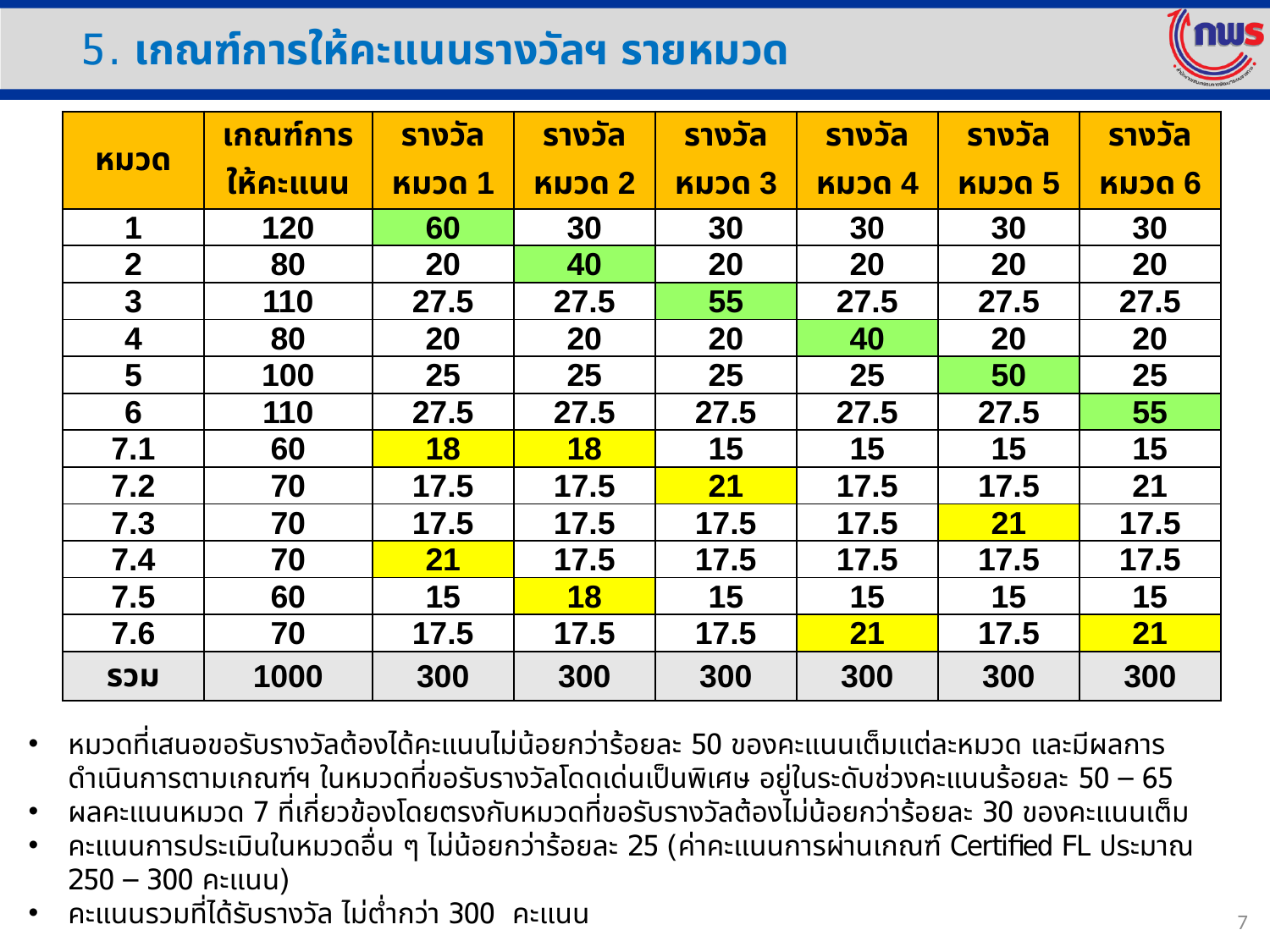

5. เกณฑ์การให้คะแนนรางวัลฯ รายหมวด
| หมวด | เกณฑ์การให้คะแนน | รางวัลหมวด 1 | รางวัลหมวด 2 | รางวัลหมวด 3 | รางวัลหมวด 4 | รางวัลหมวด 5 | รางวัลหมวด 6 |
| --- | --- | --- | --- | --- | --- | --- | --- |
| 1 | 120 | 60 | 30 | 30 | 30 | 30 | 30 |
| 2 | 80 | 20 | 40 | 20 | 20 | 20 | 20 |
| 3 | 110 | 27.5 | 27.5 | 55 | 27.5 | 27.5 | 27.5 |
| 4 | 80 | 20 | 20 | 20 | 40 | 20 | 20 |
| 5 | 100 | 25 | 25 | 25 | 25 | 50 | 25 |
| 6 | 110 | 27.5 | 27.5 | 27.5 | 27.5 | 27.5 | 55 |
| 7.1 | 60 | 18 | 18 | 15 | 15 | 15 | 15 |
| 7.2 | 70 | 17.5 | 17.5 | 21 | 17.5 | 17.5 | 21 |
| 7.3 | 70 | 17.5 | 17.5 | 17.5 | 17.5 | 21 | 17.5 |
| 7.4 | 70 | 21 | 17.5 | 17.5 | 17.5 | 17.5 | 17.5 |
| 7.5 | 60 | 15 | 18 | 15 | 15 | 15 | 15 |
| 7.6 | 70 | 17.5 | 17.5 | 17.5 | 21 | 17.5 | 21 |
| รวม | 1000 | 300 | 300 | 300 | 300 | 300 | 300 |
หมวดที่เสนอขอรับรางวัลต้องได้คะแนนไม่น้อยกว่าร้อยละ 50 ของคะแนนเต็มแต่ละหมวด และมีผลการดำเนินการตามเกณฑ์ฯ ในหมวดที่ขอรับรางวัลโดดเด่นเป็นพิเศษ อยู่ในระดับช่วงคะแนนร้อยละ 50 – 65
ผลคะแนนหมวด 7 ที่เกี่ยวข้องโดยตรงกับหมวดที่ขอรับรางวัลต้องไม่น้อยกว่าร้อยละ 30 ของคะแนนเต็ม
คะแนนการประเมินในหมวดอื่น ๆ ไม่น้อยกว่าร้อยละ 25 (ค่าคะแนนการผ่านเกณฑ์ Certified FL ประมาณ 250 – 300 คะแนน)
คะแนนรวมที่ได้รับรางวัล ไม่ต่ำกว่า 300  คะแนน
7